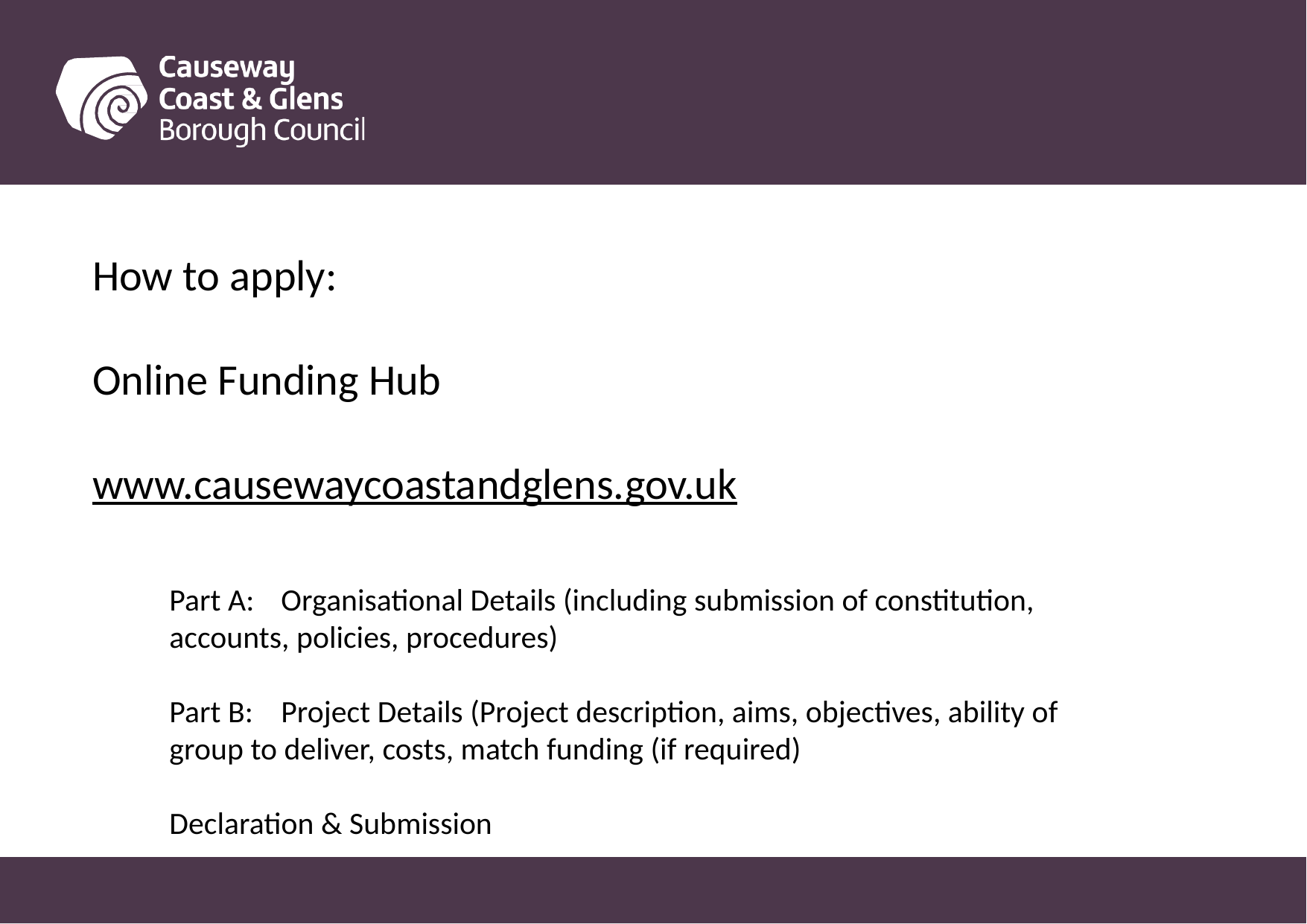

How to apply:

Online Funding Hub

www.causewaycoastandglens.gov.uk

Part A:  	Organisational Details (including submission of constitution, accounts, policies, procedures)

Part B: 	Project Details (Project description, aims, objectives, ability of group to deliver, costs, match funding (if required)

Declaration & Submission